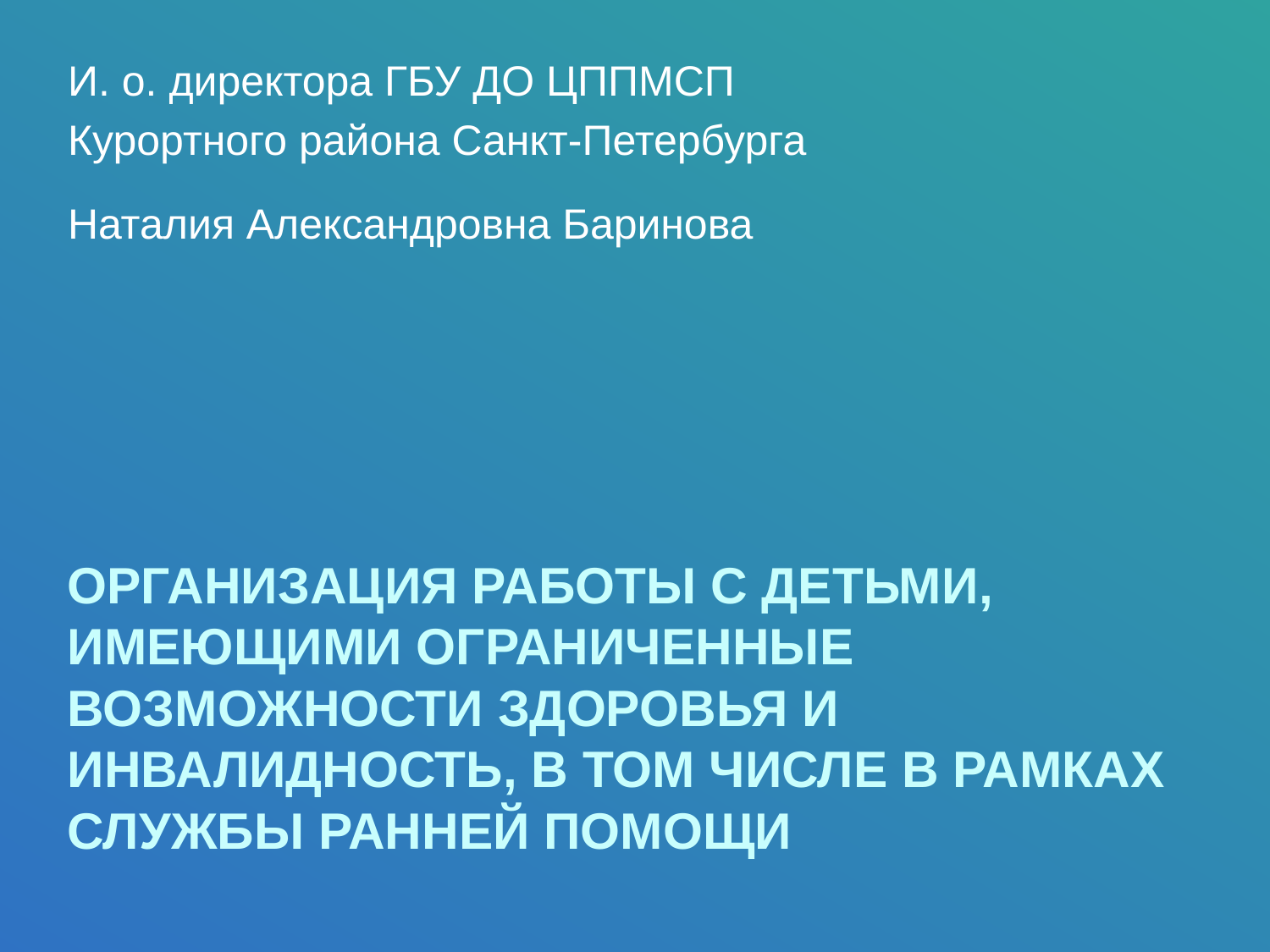

И. о. директора ГБУ ДО ЦППМСП
Курортного района Санкт-Петербурга

Наталия Александровна Баринова

# Организация работы с детьми, имеющими ограниченные возможности здоровья и инвалидность, в том числе в рамках Службы ранней помощи